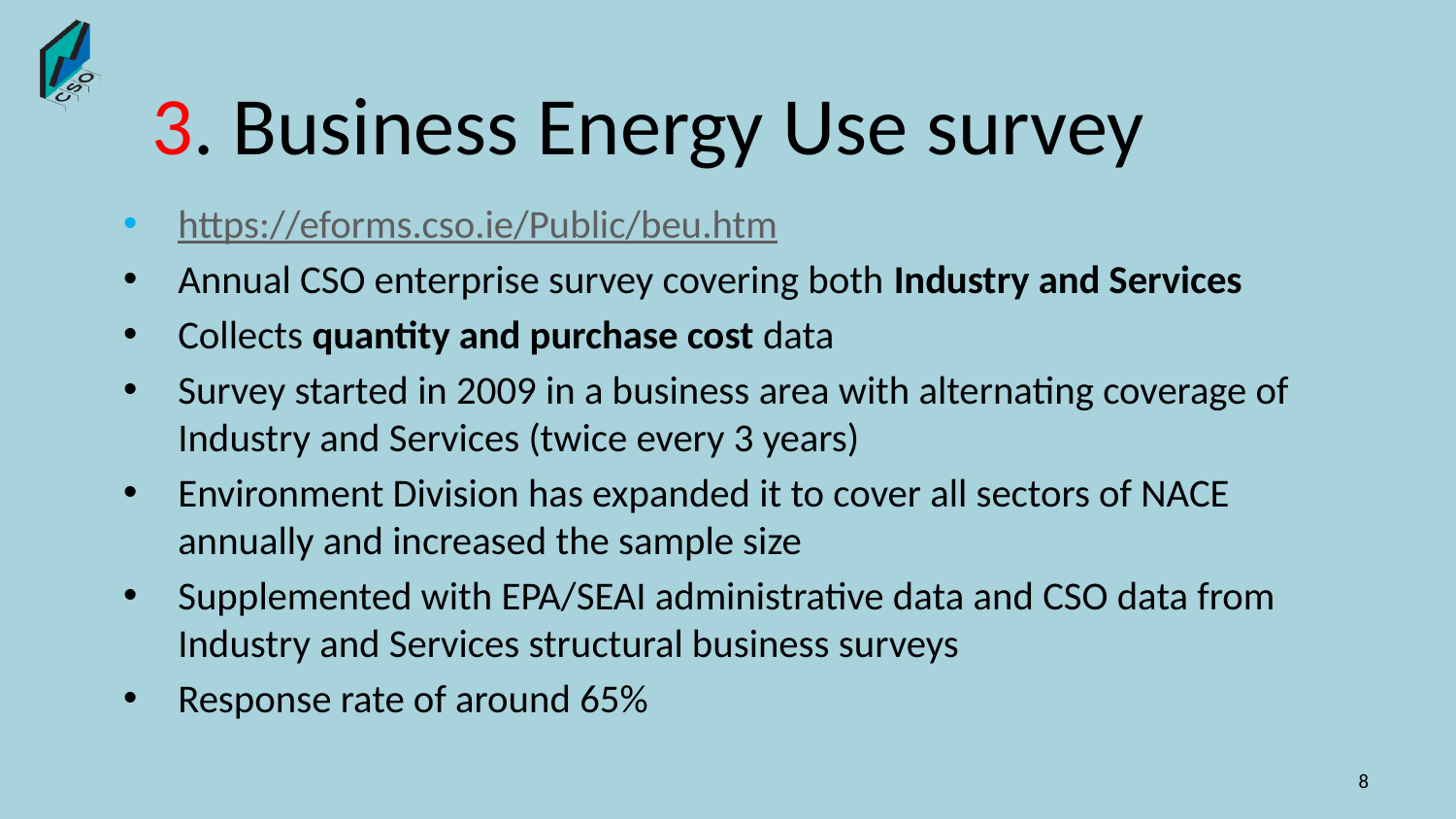

# 3. Business Energy Use survey
https://eforms.cso.ie/Public/beu.htm
Annual CSO enterprise survey covering both Industry and Services
Collects quantity and purchase cost data
Survey started in 2009 in a business area with alternating coverage of Industry and Services (twice every 3 years)
Environment Division has expanded it to cover all sectors of NACE annually and increased the sample size
Supplemented with EPA/SEAI administrative data and CSO data from Industry and Services structural business surveys
Response rate of around 65%
8